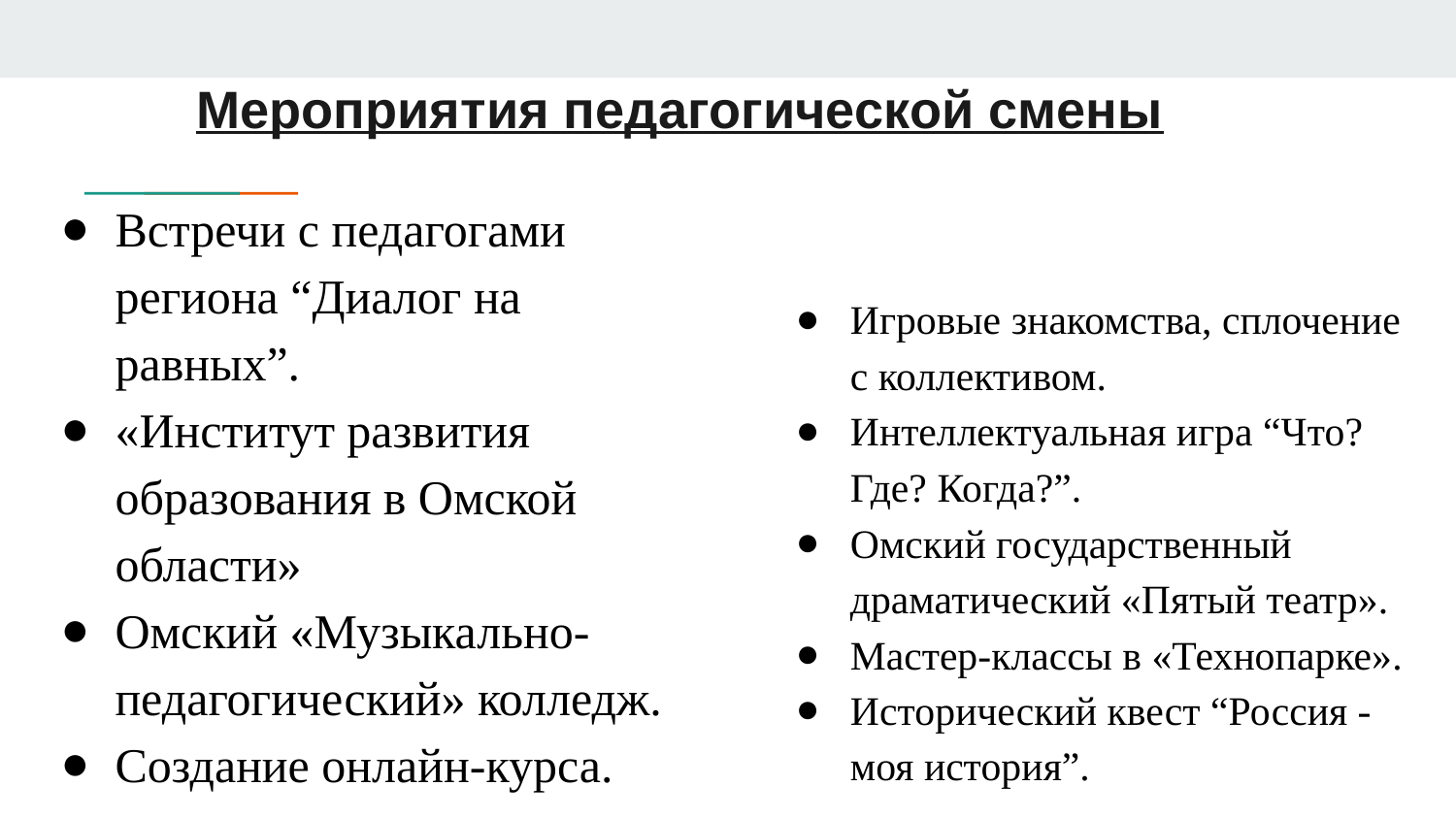

# Мероприятия педагогической смены
Встречи с педагогами региона “Диалог на равных”.
«Институт развития образования в Омской области»
Омский «Музыкально-педагогический» колледж.
Создание онлайн-курса.
Игровые знакомства, сплочение с коллективом.
Интеллектуальная игра “Что? Где? Когда?”.
Омский государственный драматический «Пятый театр».
Мастер-классы в «Технопарке».
Исторический квест “Россия - моя история”.